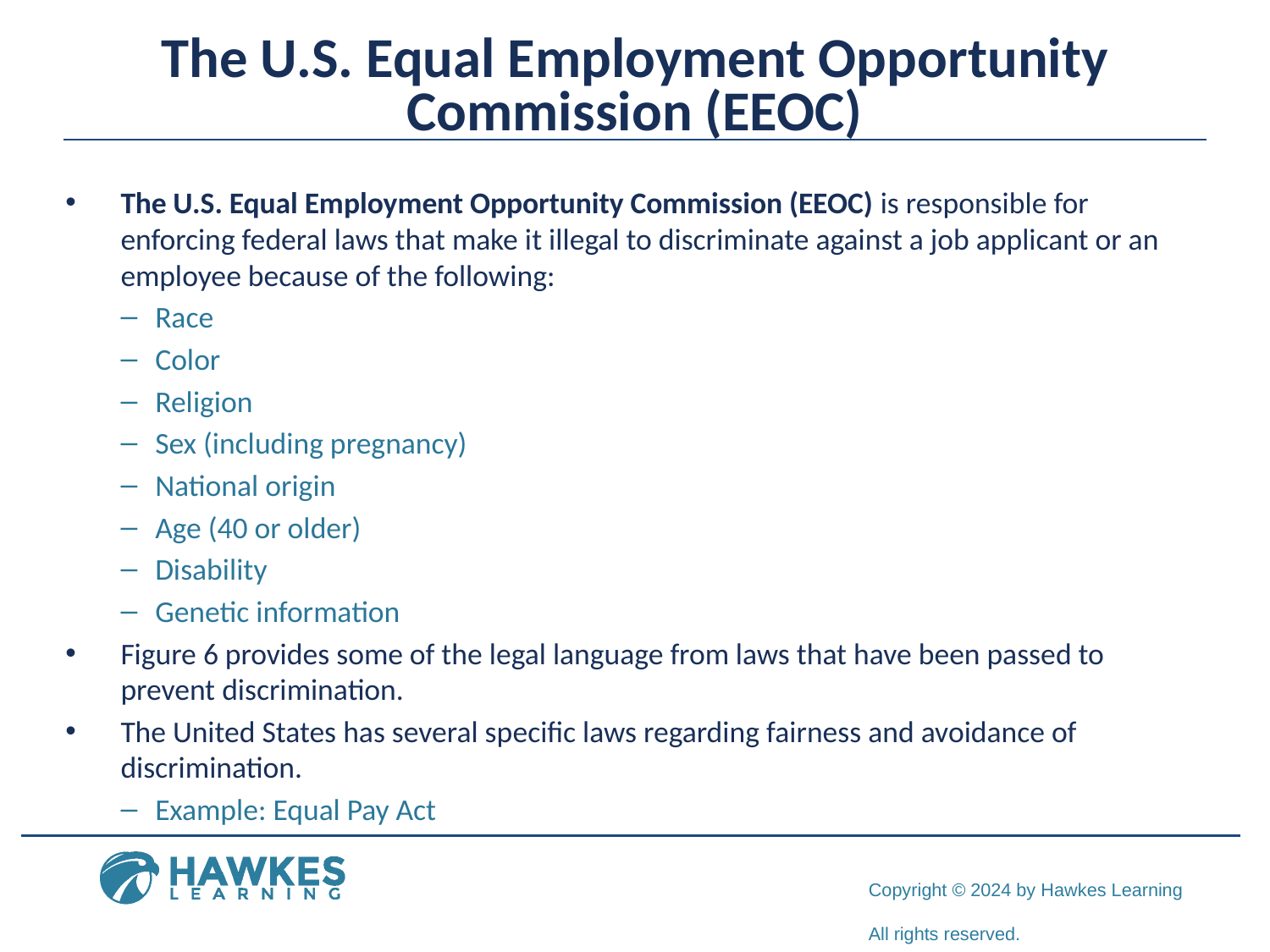

# The U.S. Equal Employment Opportunity Commission (EEOC)
The U.S. Equal Employment Opportunity Commission (EEOC) is responsible for enforcing federal laws that make it illegal to discriminate against a job applicant or an employee because of the following:
Race
Color
Religion
Sex (including pregnancy)
National origin
Age (40 or older)
Disability
Genetic information
Figure 6 provides some of the legal language from laws that have been passed to prevent discrimination.
The United States has several specific laws regarding fairness and avoidance of discrimination.
Example: Equal Pay Act